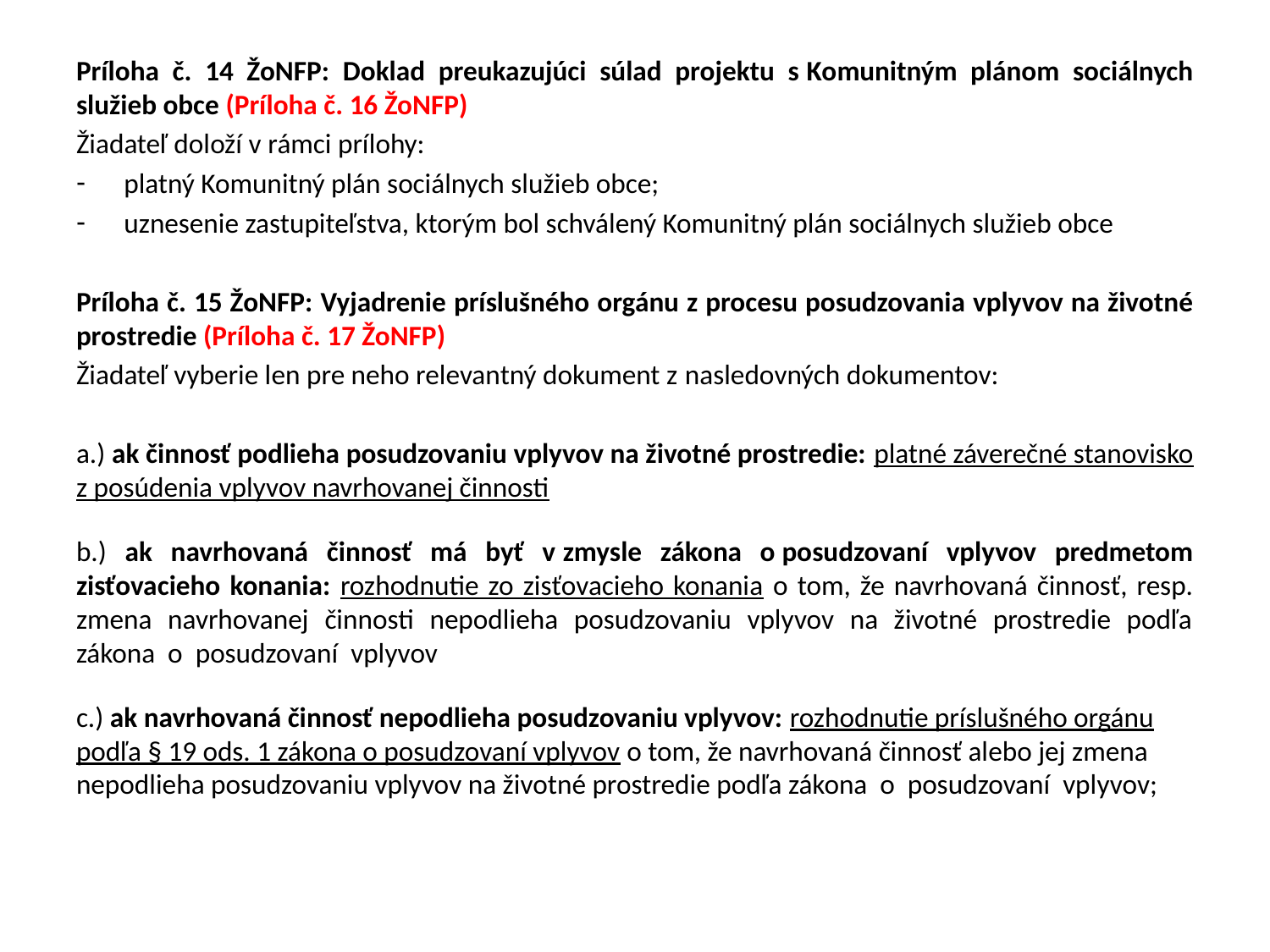

Príloha č. 14 ŽoNFP: Doklad preukazujúci súlad projektu s Komunitným plánom sociálnych služieb obce (Príloha č. 16 ŽoNFP)
Žiadateľ doloží v rámci prílohy:
platný Komunitný plán sociálnych služieb obce;
uznesenie zastupiteľstva, ktorým bol schválený Komunitný plán sociálnych služieb obce

Príloha č. 15 ŽoNFP: Vyjadrenie príslušného orgánu z procesu posudzovania vplyvov na životné prostredie (Príloha č. 17 ŽoNFP)
Žiadateľ vyberie len pre neho relevantný dokument z nasledovných dokumentov:

a.) ak činnosť podlieha posudzovaniu vplyvov na životné prostredie: platné záverečné stanovisko z posúdenia vplyvov navrhovanej činnosti

b.) ak navrhovaná činnosť má byť v zmysle zákona o posudzovaní vplyvov predmetom zisťovacieho konania: rozhodnutie zo zisťovacieho konania o tom, že navrhovaná činnosť, resp. zmena navrhovanej činnosti nepodlieha posudzovaniu vplyvov na životné prostredie podľa zákona  o  posudzovaní  vplyvov

c.) ak navrhovaná činnosť nepodlieha posudzovaniu vplyvov: rozhodnutie príslušného orgánu podľa § 19 ods. 1 zákona o posudzovaní vplyvov o tom, že navrhovaná činnosť alebo jej zmena nepodlieha posudzovaniu vplyvov na životné prostredie podľa zákona  o  posudzovaní  vplyvov;